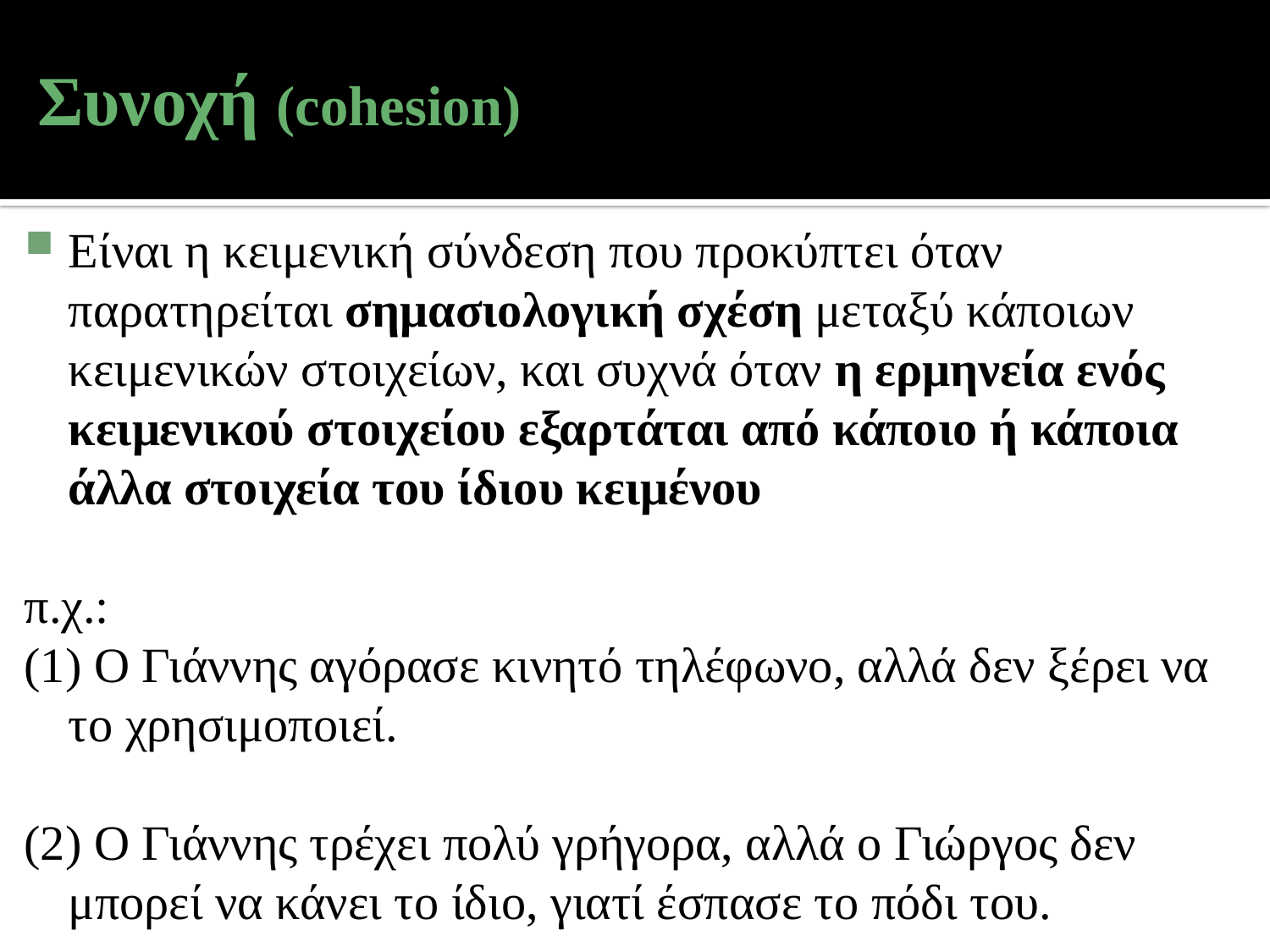

# Συνοχή (cohesion)
Είναι η κειμενική σύνδεση που προκύπτει όταν παρατηρείται σημασιολογική σχέση μεταξύ κάποιων κειμενικών στοιχείων, και συχνά όταν η ερμηνεία ενός κειμενικού στοιχείου εξαρτάται από κάποιο ή κάποια άλλα στοιχεία του ίδιου κειμένου

π.χ.:
(1) Ο Γιάννης αγόρασε κινητό τηλέφωνο, αλλά δεν ξέρει να το χρησιμοποιεί.

(2) Ο Γιάννης τρέχει πολύ γρήγορα, αλλά ο Γιώργος δεν μπορεί να κάνει το ίδιο, γιατί έσπασε το πόδι του.